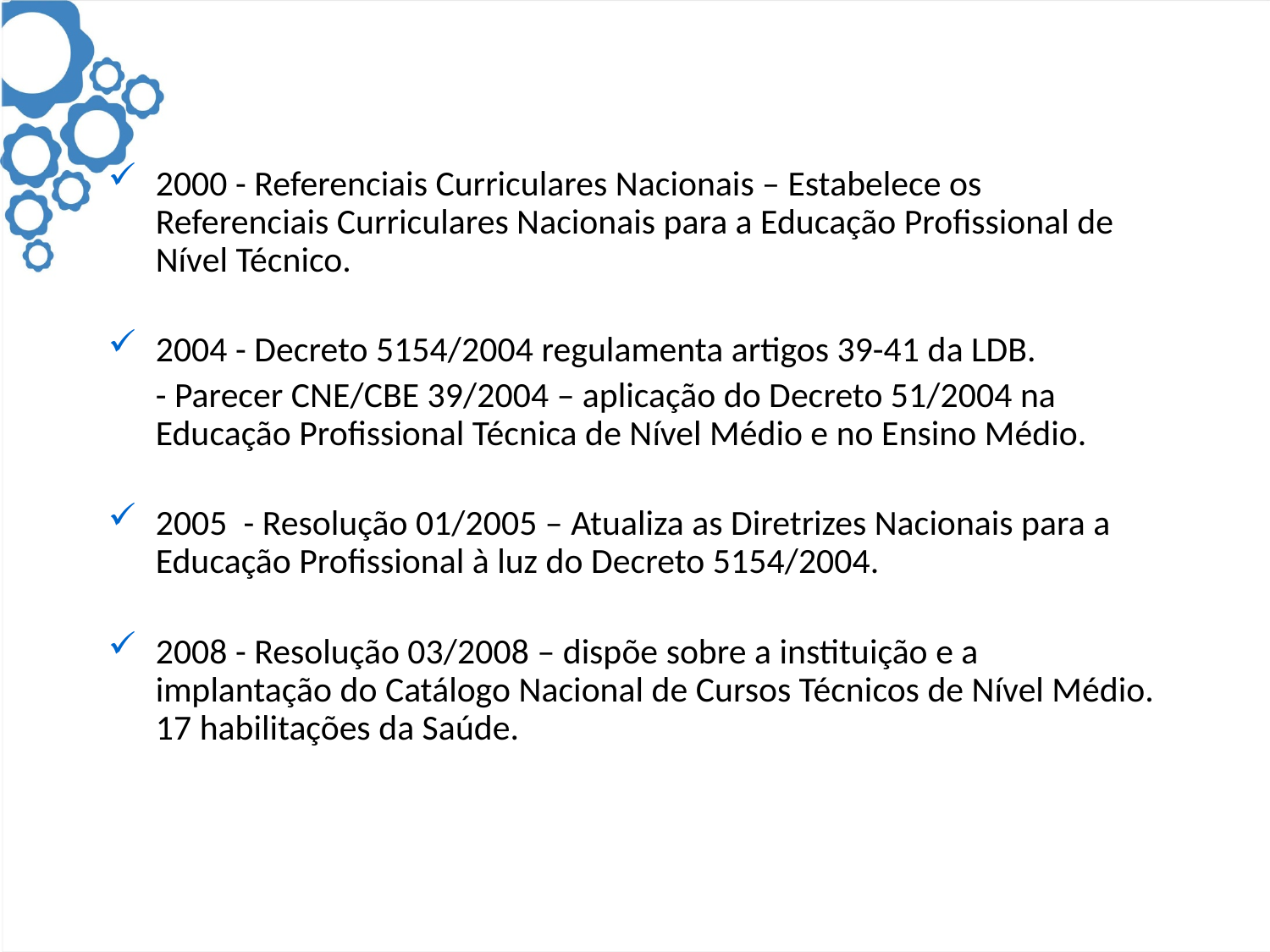

2000 - Referenciais Curriculares Nacionais – Estabelece os Referenciais Curriculares Nacionais para a Educação Profissional de Nível Técnico.

2004 - Decreto 5154/2004 regulamenta artigos 39-41 da LDB.
 	- Parecer CNE/CBE 39/2004 – aplicação do Decreto 51/2004 na Educação Profissional Técnica de Nível Médio e no Ensino Médio.

2005  - Resolução 01/2005 – Atualiza as Diretrizes Nacionais para a Educação Profissional à luz do Decreto 5154/2004.

2008 - Resolução 03/2008 – dispõe sobre a instituição e a implantação do Catálogo Nacional de Cursos Técnicos de Nível Médio. 17 habilitações da Saúde.